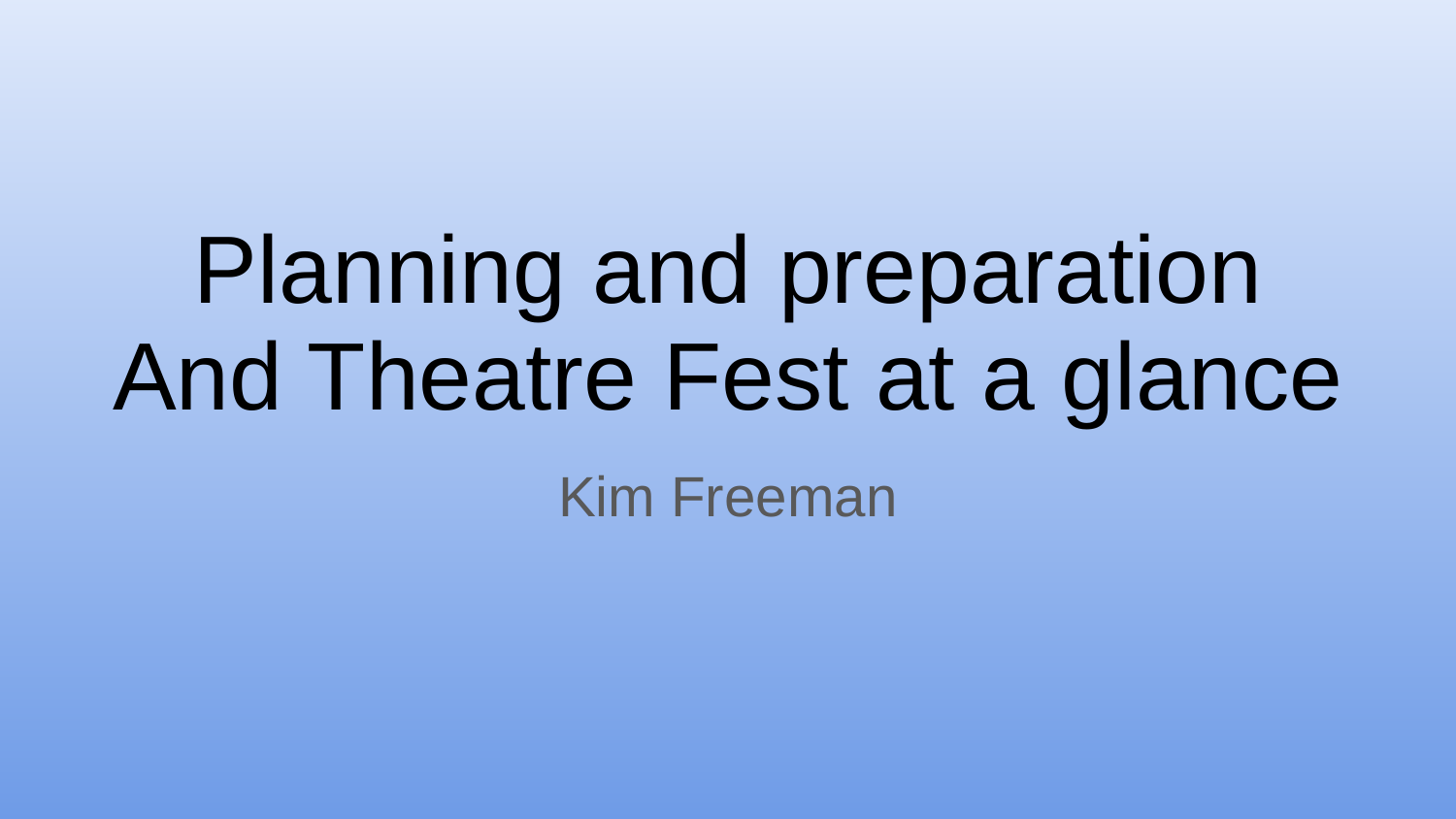

# Planning and preparation
And Theatre Fest at a glance
Kim Freeman